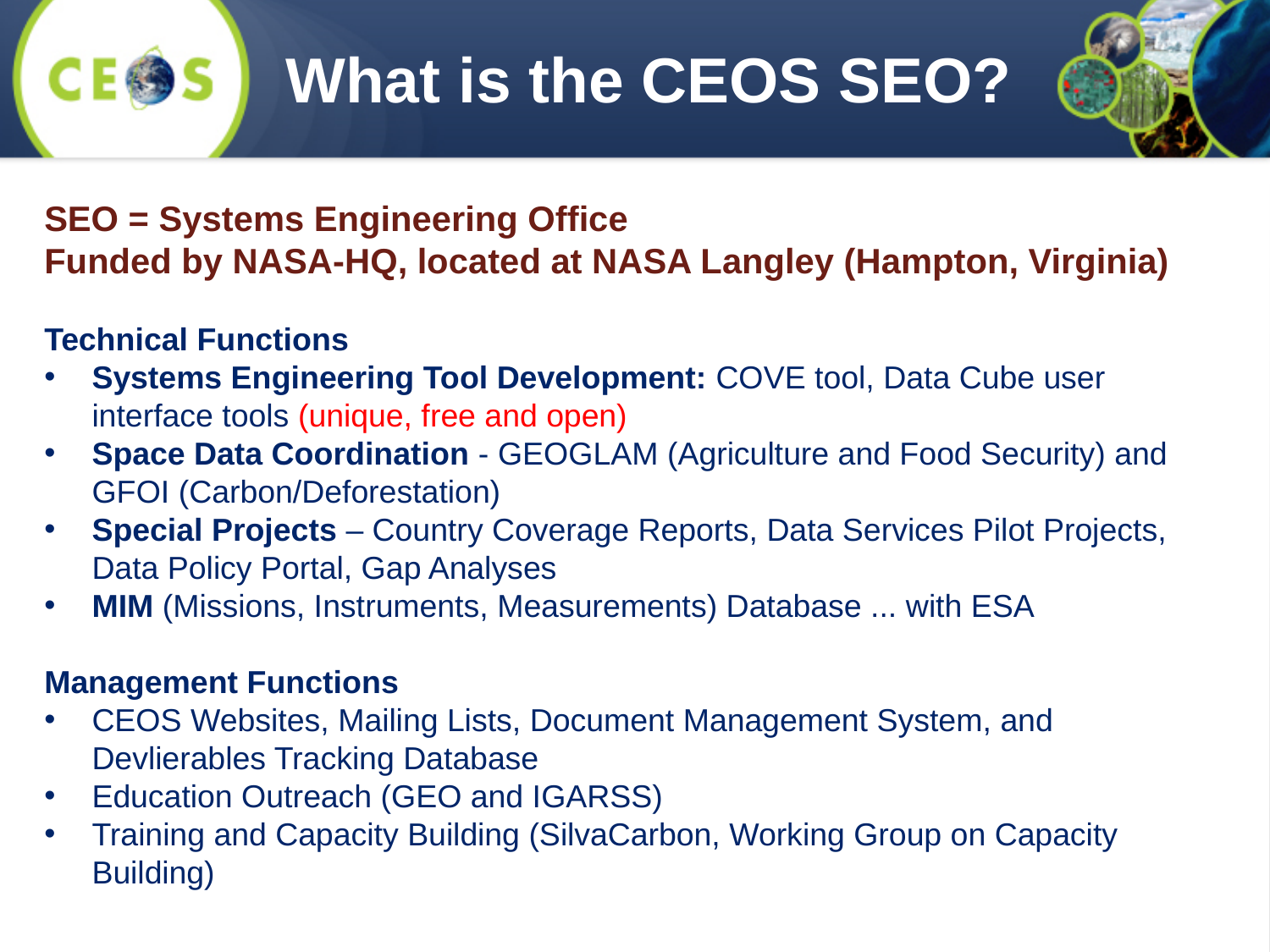

What is the CEOS SEO?
SEO = Systems Engineering Office
Funded by NASA-HQ, located at NASA Langley (Hampton, Virginia)

Technical Functions
Systems Engineering Tool Development: COVE tool, Data Cube user interface tools (unique, free and open)
Space Data Coordination - GEOGLAM (Agriculture and Food Security) and GFOI (Carbon/Deforestation)
Special Projects – Country Coverage Reports, Data Services Pilot Projects, Data Policy Portal, Gap Analyses
MIM (Missions, Instruments, Measurements) Database ... with ESA

Management Functions
CEOS Websites, Mailing Lists, Document Management System, and
Devlierables Tracking Database
Education Outreach (GEO and IGARSS)
Training and Capacity Building (SilvaCarbon, Working Group on Capacity Building)